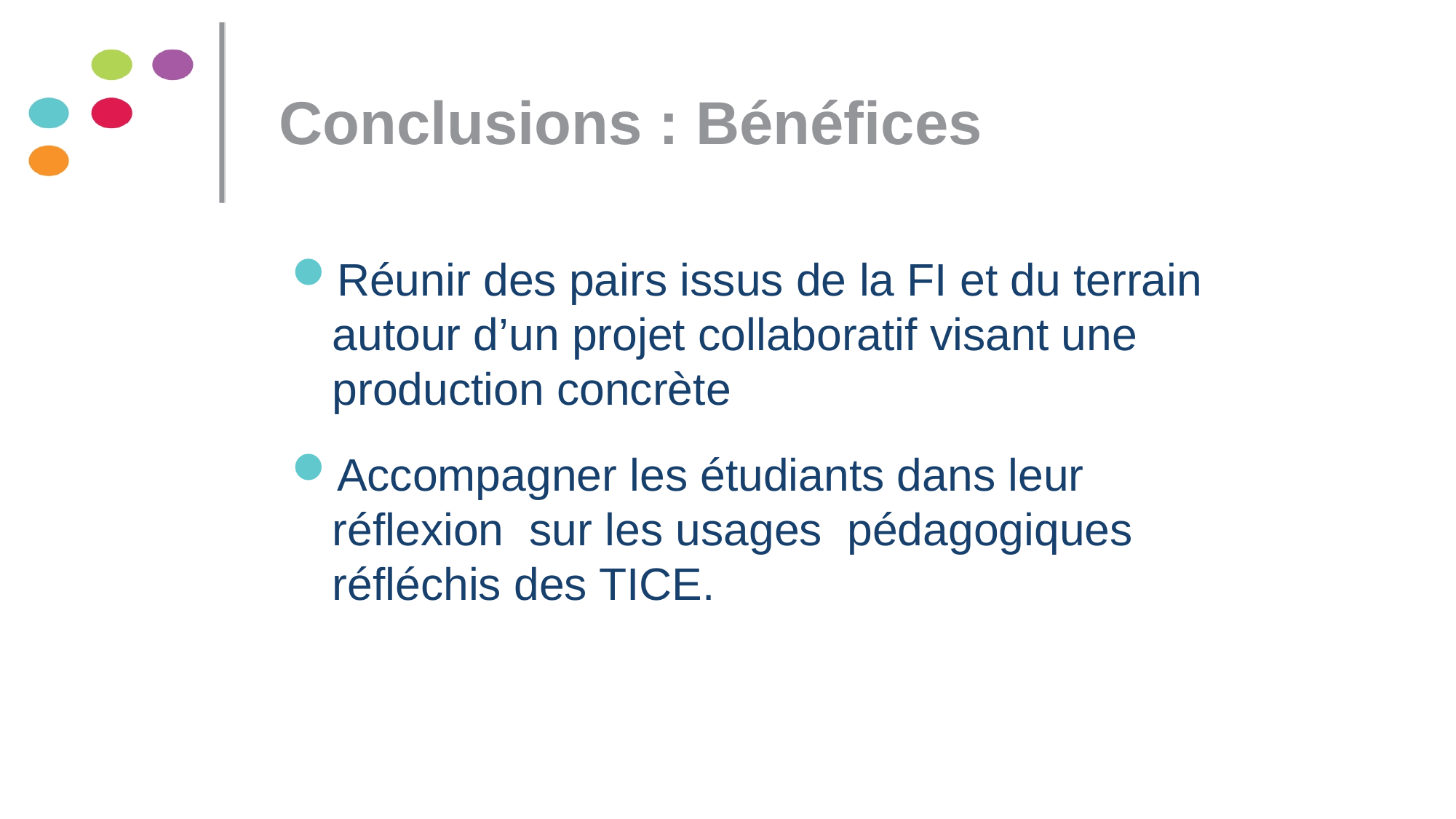

Conclusions : Bénéfices

Réunir des pairs issus de la FI et du terrain autour d’un projet collaboratif visant une production concrète

Accompagner les étudiants dans leur réflexion  sur les usages  pédagogiques réfléchis des TICE.